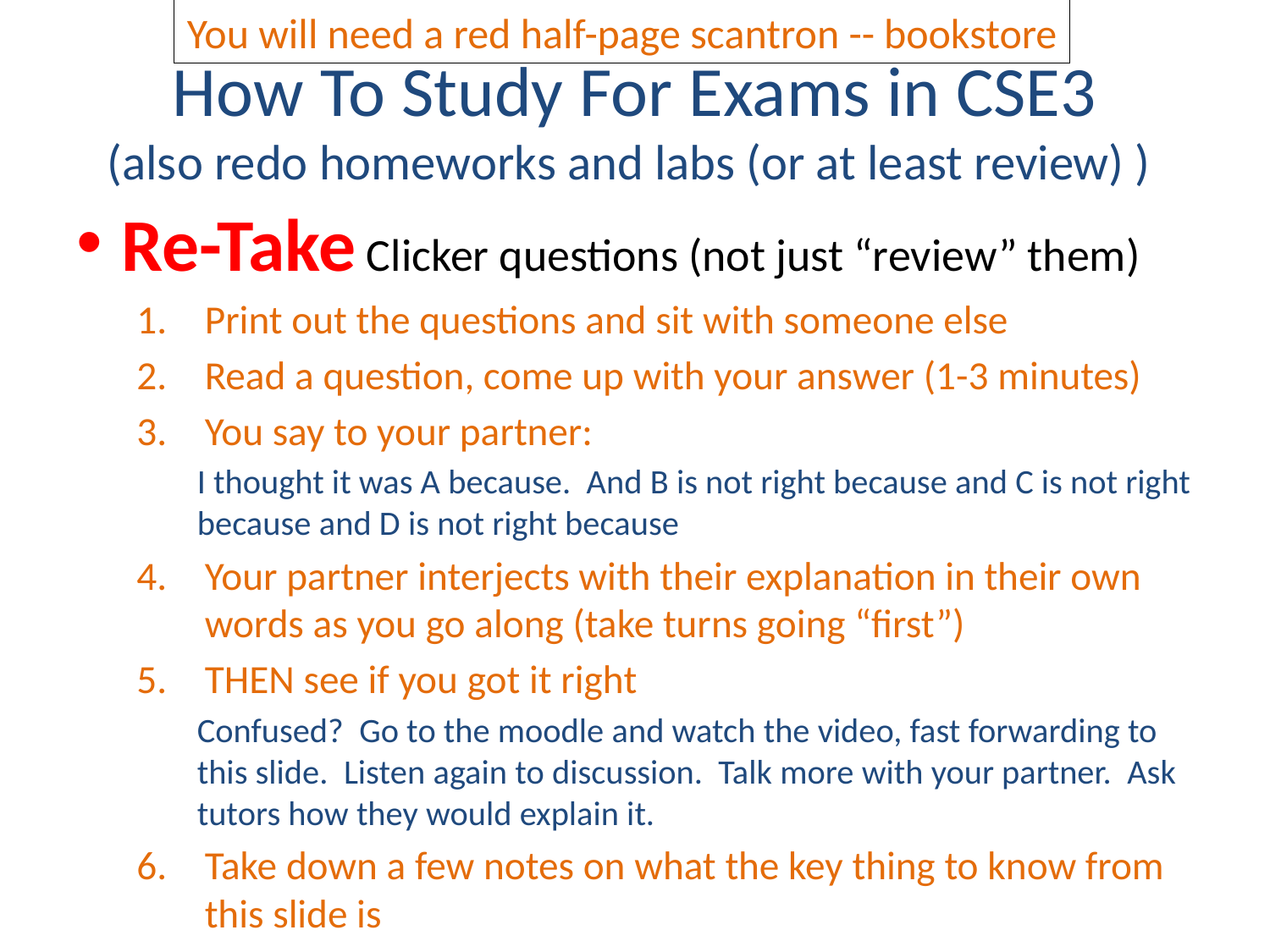

You will need a red half-page scantron -- bookstore
# How To Study For Exams in CSE3 (also redo homeworks and labs (or at least review) )
Re-Take Clicker questions (not just “review” them)
Print out the questions and sit with someone else
Read a question, come up with your answer (1-3 minutes)
You say to your partner:
I thought it was A because.  And B is not right because and C is not right because and D is not right because
Your partner interjects with their explanation in their own words as you go along (take turns going “first”)
THEN see if you got it right
Confused?  Go to the moodle and watch the video, fast forwarding to this slide.  Listen again to discussion.  Talk more with your partner.  Ask tutors how they would explain it.
Take down a few notes on what the key thing to know from this slide is